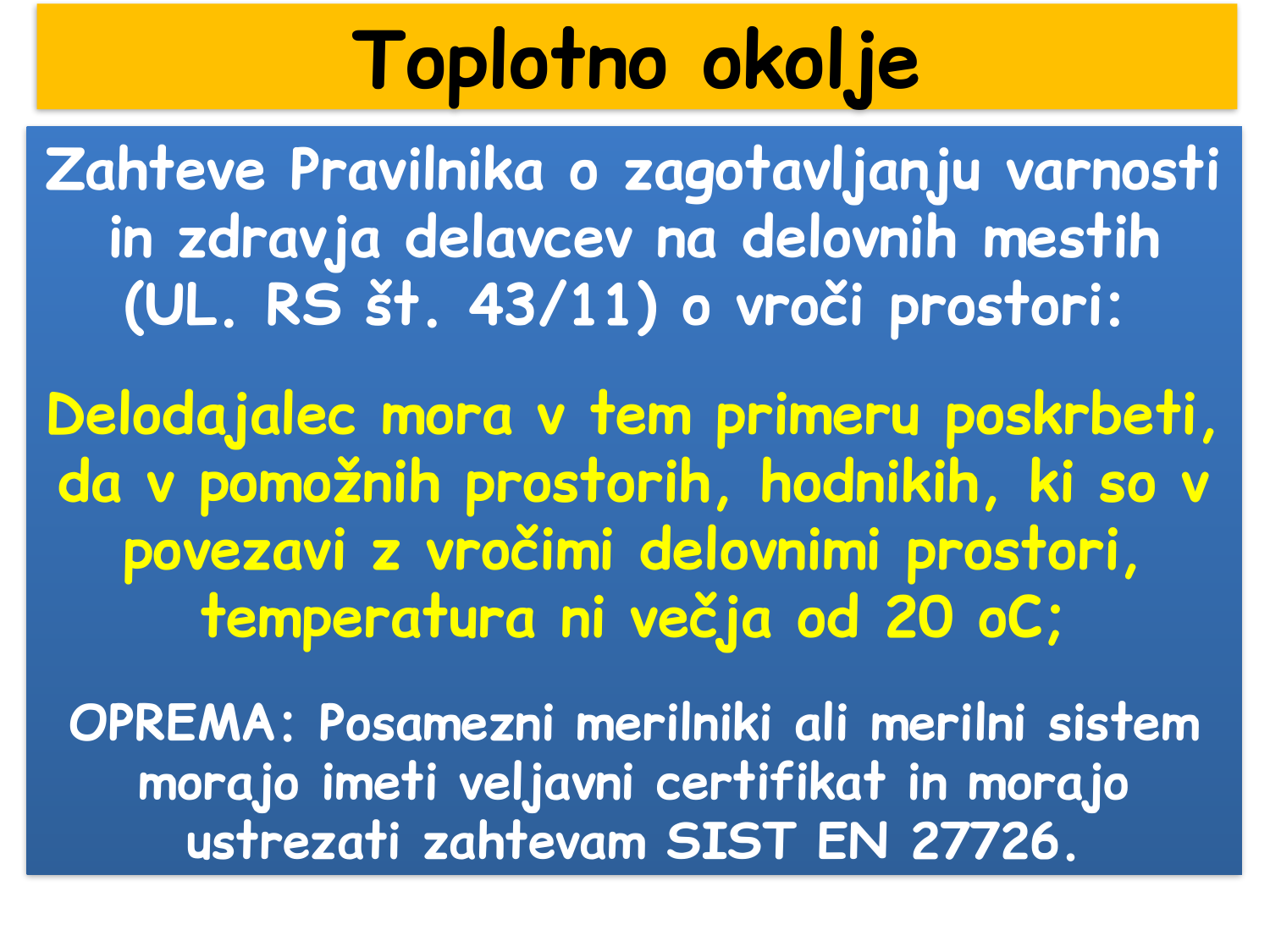

Toplotno okolje
Zahteve Pravilnika o zagotavljanju varnosti in zdravja delavcev na delovnih mestih (UL. RS št. 43/11) o vroči prostori:

Delodajalec mora v tem primeru poskrbeti, da v pomožnih prostorih, hodnikih, ki so v povezavi z vročimi delovnimi prostori,
temperatura ni večja od 20 oC;

OPREMA: Posamezni merilniki ali merilni sistem morajo imeti veljavni certifikat in morajo ustrezati zahtevam SIST EN 27726.